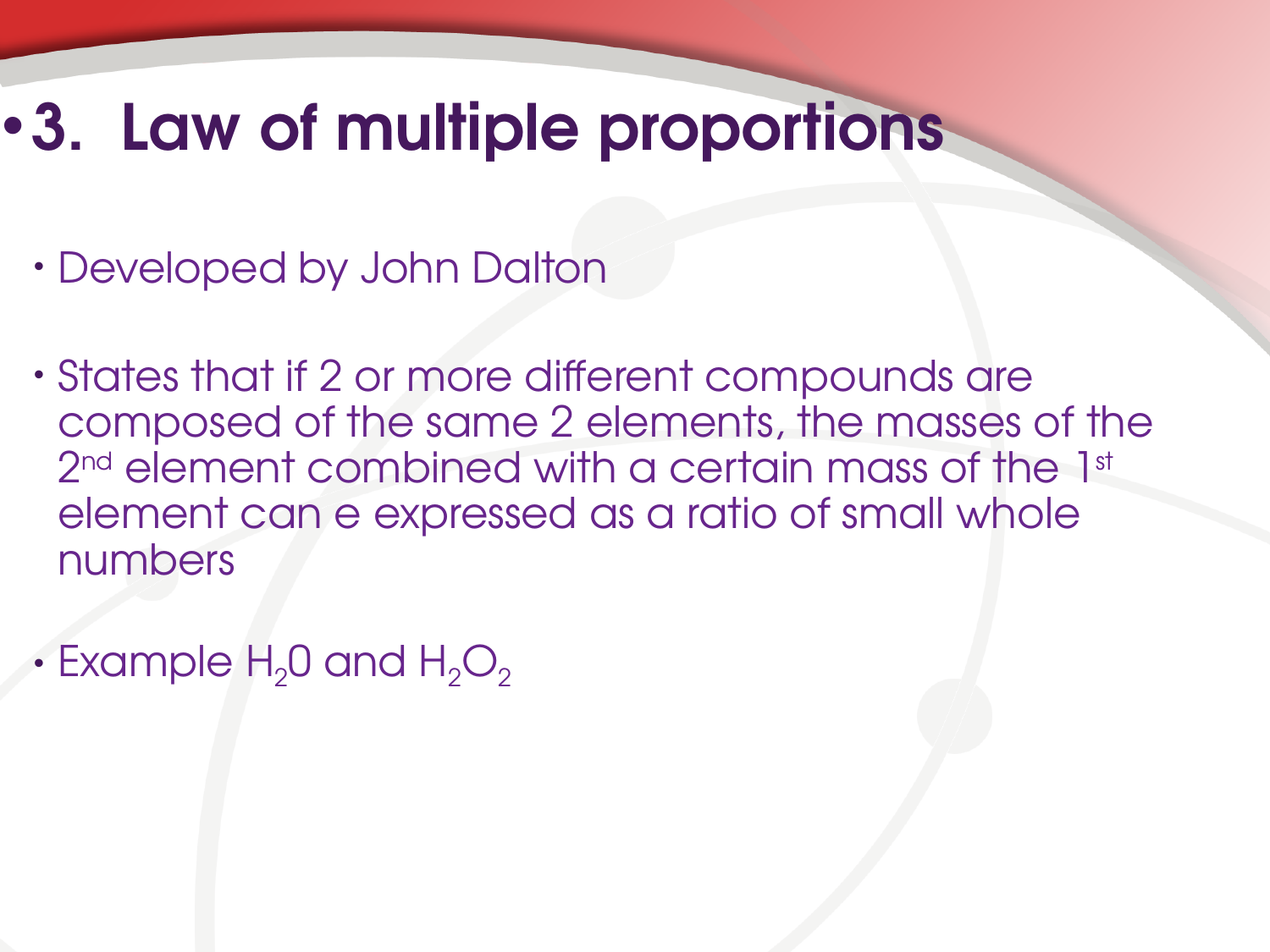

# 3.  Law of multiple proportions

Developed by John Dalton

States that if 2 or more different compounds are composed of the same 2 elements, the masses of the 2nd element combined with a certain mass of the 1st element can e expressed as a ratio of small whole numbers

Example H20 and H2O2